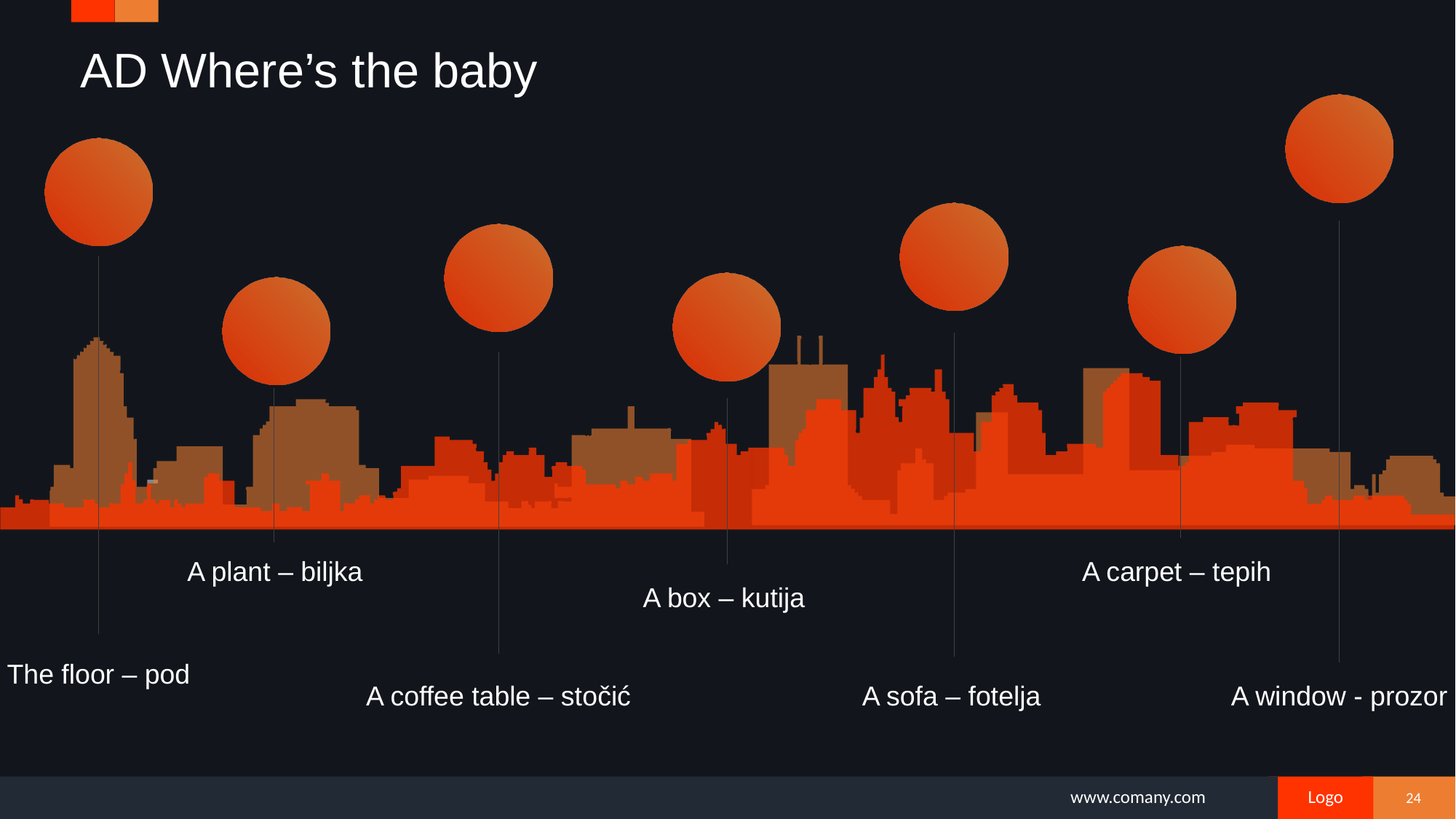

# AD Where’s the baby

A plant – biljka
A carpet – tepih
A box – kutija
The floor – pod
A window - prozor
A sofa – fotelja
A coffee table – stočić
24